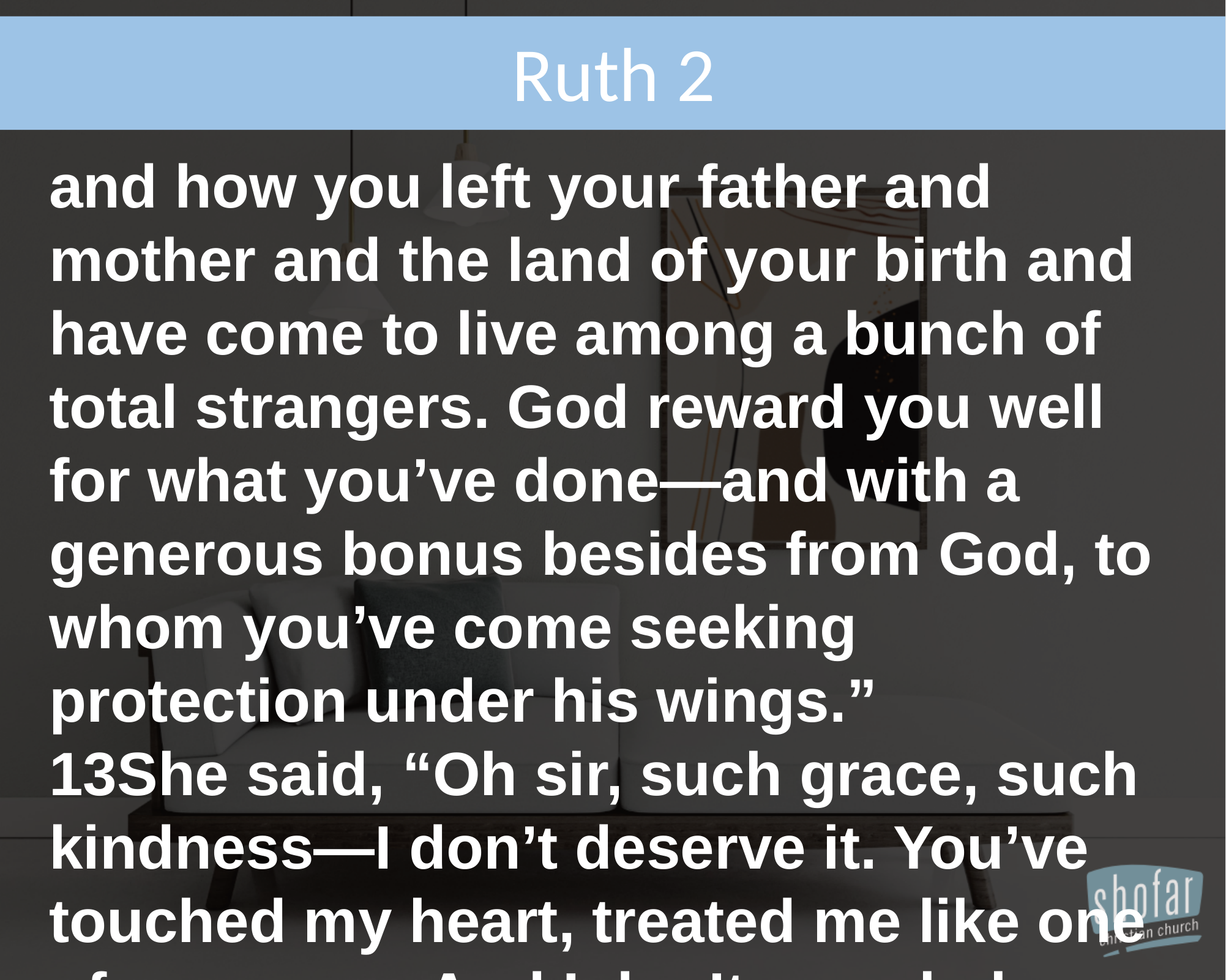

Ruth 2

and how you left your father and mother and the land of your birth and have come to live among a bunch of total strangers. God reward you well for what you’ve done—and with a generous bonus besides from God, to whom you’ve come seeking protection under his wings.”
13She said, “Oh sir, such grace, such kindness—I don’t deserve it. You’ve touched my heart, treated me like one of your own. And I don’t even belong here!”